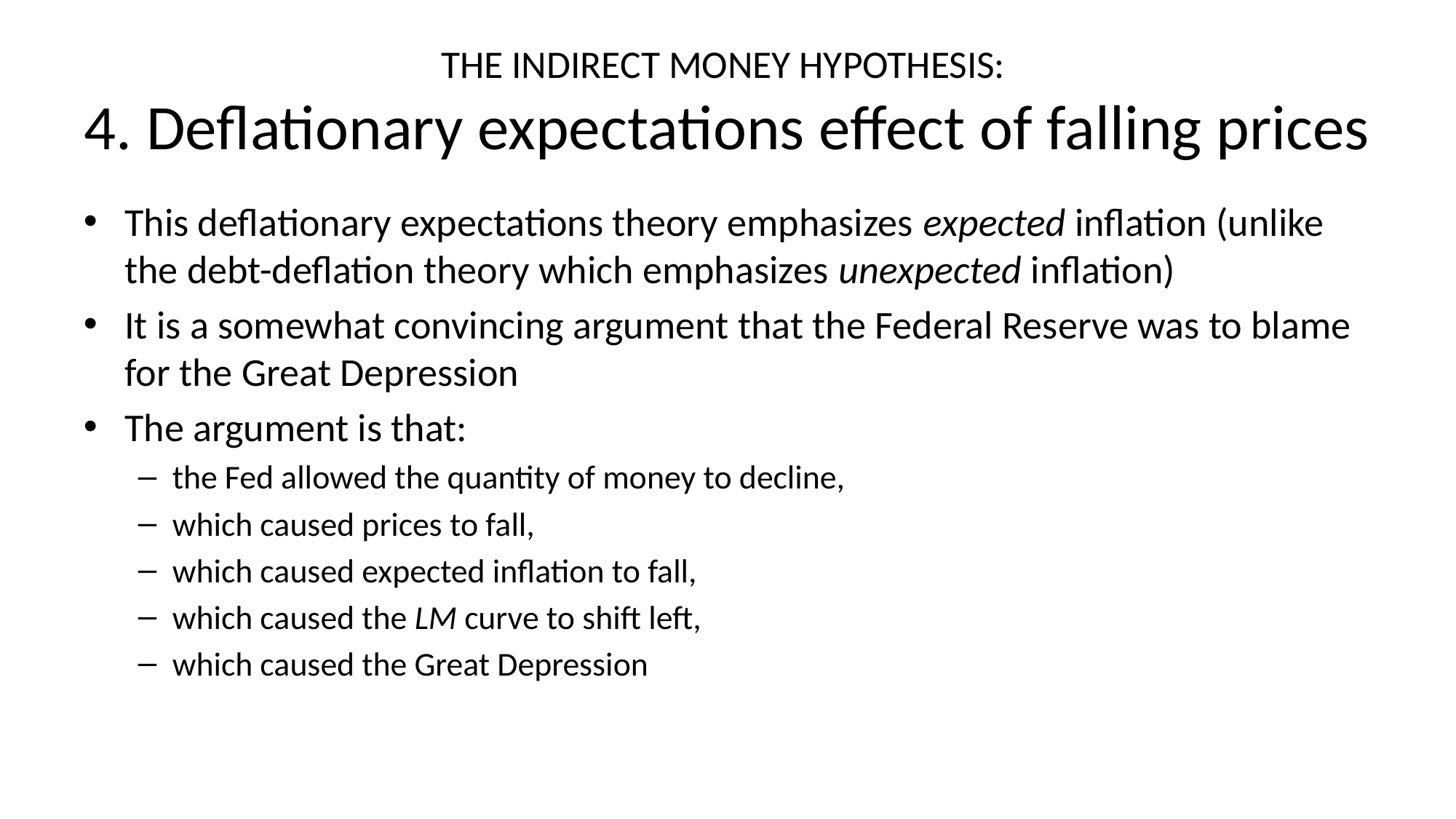

# THE INDIRECT MONEY HYPOTHESIS: 4. Deflationary expectations effect of falling prices
This deflationary expectations theory emphasizes expected inflation (unlike the debt-deflation theory which emphasizes unexpected inflation)
It is a somewhat convincing argument that the Federal Reserve was to blame for the Great Depression
The argument is that:
the Fed allowed the quantity of money to decline,
which caused prices to fall,
which caused expected inflation to fall,
which caused the LM curve to shift left,
which caused the Great Depression